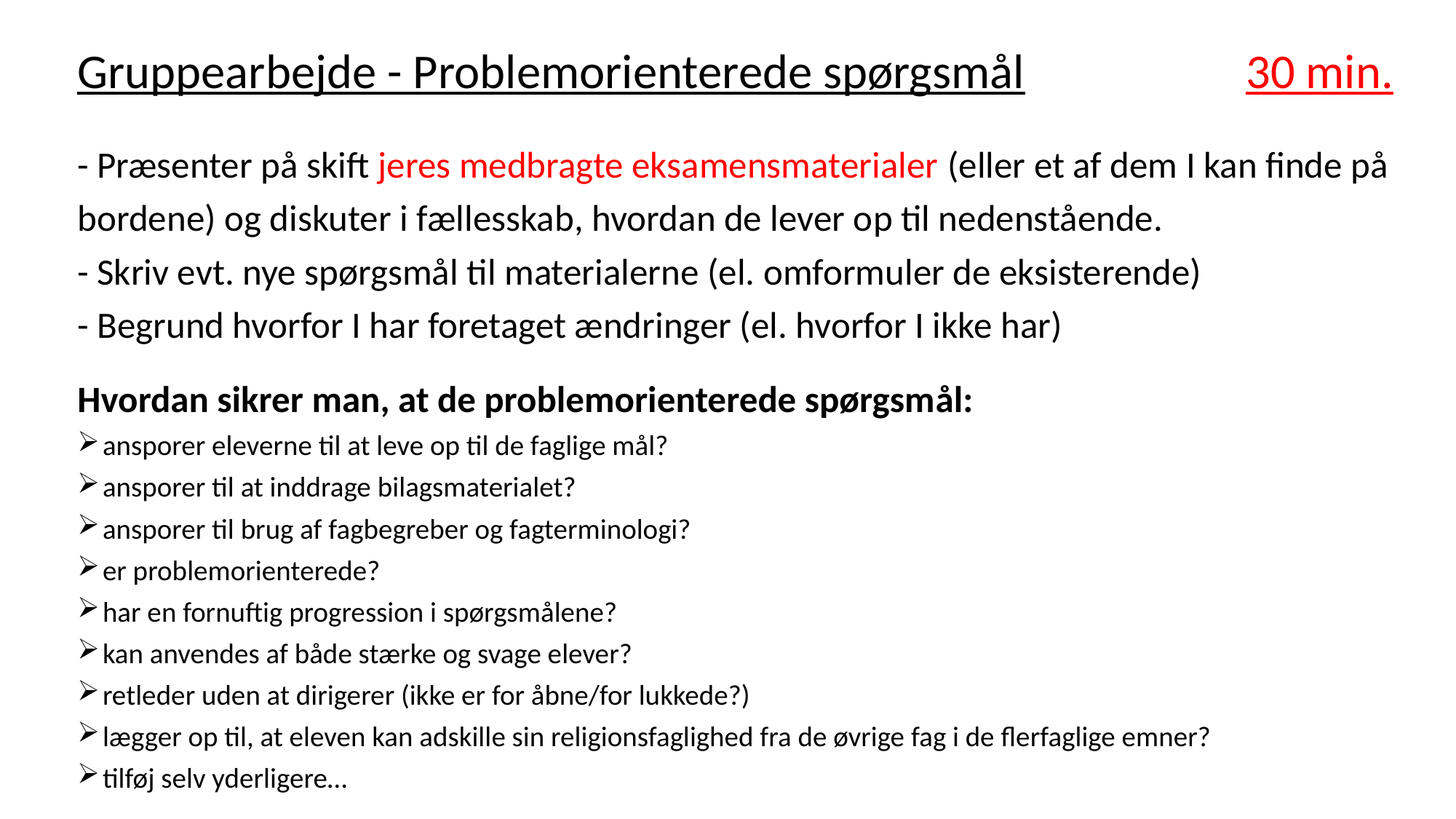

# Gruppearbejde - Problemorienterede spørgsmål		        30 min.
- Præsenter på skift jeres medbragte eksamensmaterialer (eller et af dem I kan finde på bordene) og diskuter i fællesskab, hvordan de lever op til nedenstående.
- Skriv evt. nye spørgsmål til materialerne (el. omformuler de eksisterende)
- Begrund hvorfor I har foretaget ændringer (el. hvorfor I ikke har)

Hvordan sikrer man, at de problemorienterede spørgsmål:
ansporer eleverne til at leve op til de faglige mål?
ansporer til at inddrage bilagsmaterialet?
ansporer til brug af fagbegreber og fagterminologi?
er problemorienterede?
har en fornuftig progression i spørgsmålene?
kan anvendes af både stærke og svage elever?
retleder uden at dirigerer (ikke er for åbne/for lukkede?)
lægger op til, at eleven kan adskille sin religionsfaglighed fra de øvrige fag i de flerfaglige emner?
tilføj selv yderligere…